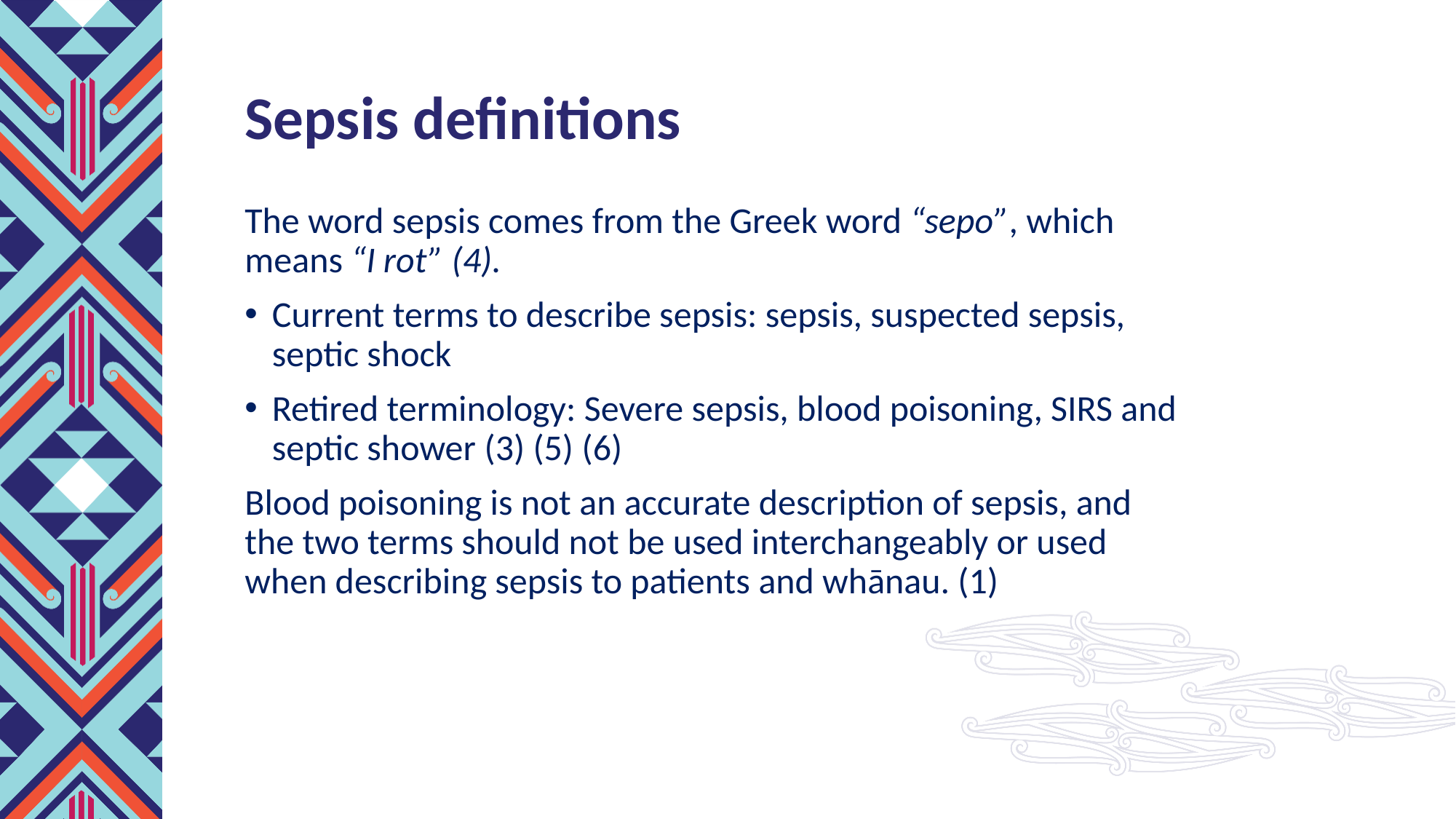

Sepsis definitions
The word sepsis comes from the Greek word “sepo”, which means “I rot” (4).
Current terms to describe sepsis: sepsis, suspected sepsis, septic shock
Retired terminology: Severe sepsis, blood poisoning, SIRS and septic shower (3) (5) (6)
Blood poisoning is not an accurate description of sepsis, and the two terms should not be used interchangeably or used when describing sepsis to patients and whānau. (1)